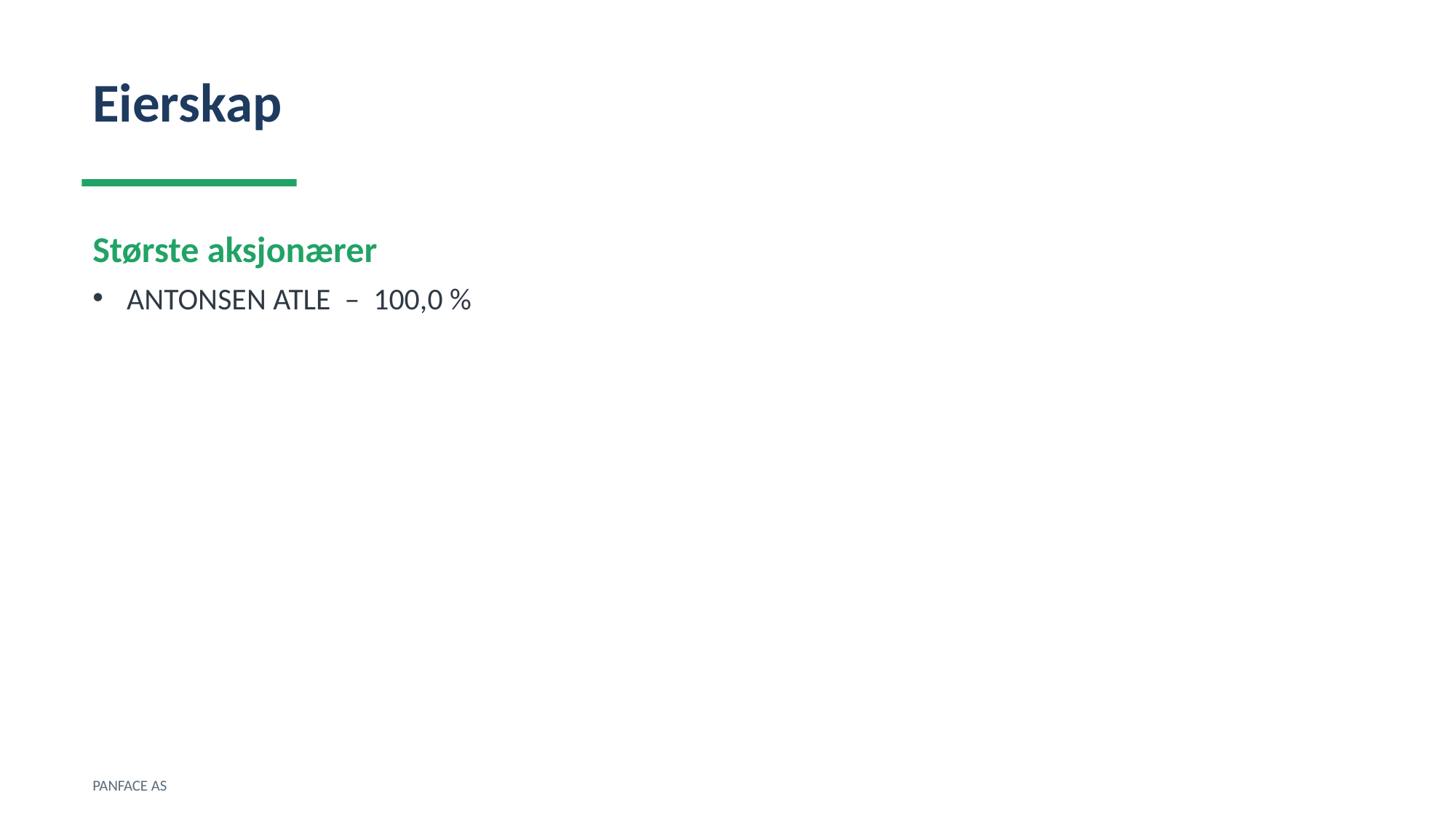

Eierskap

Største aksjonærer
ANTONSEN ATLE  –  100,0 %
PANFACE AS